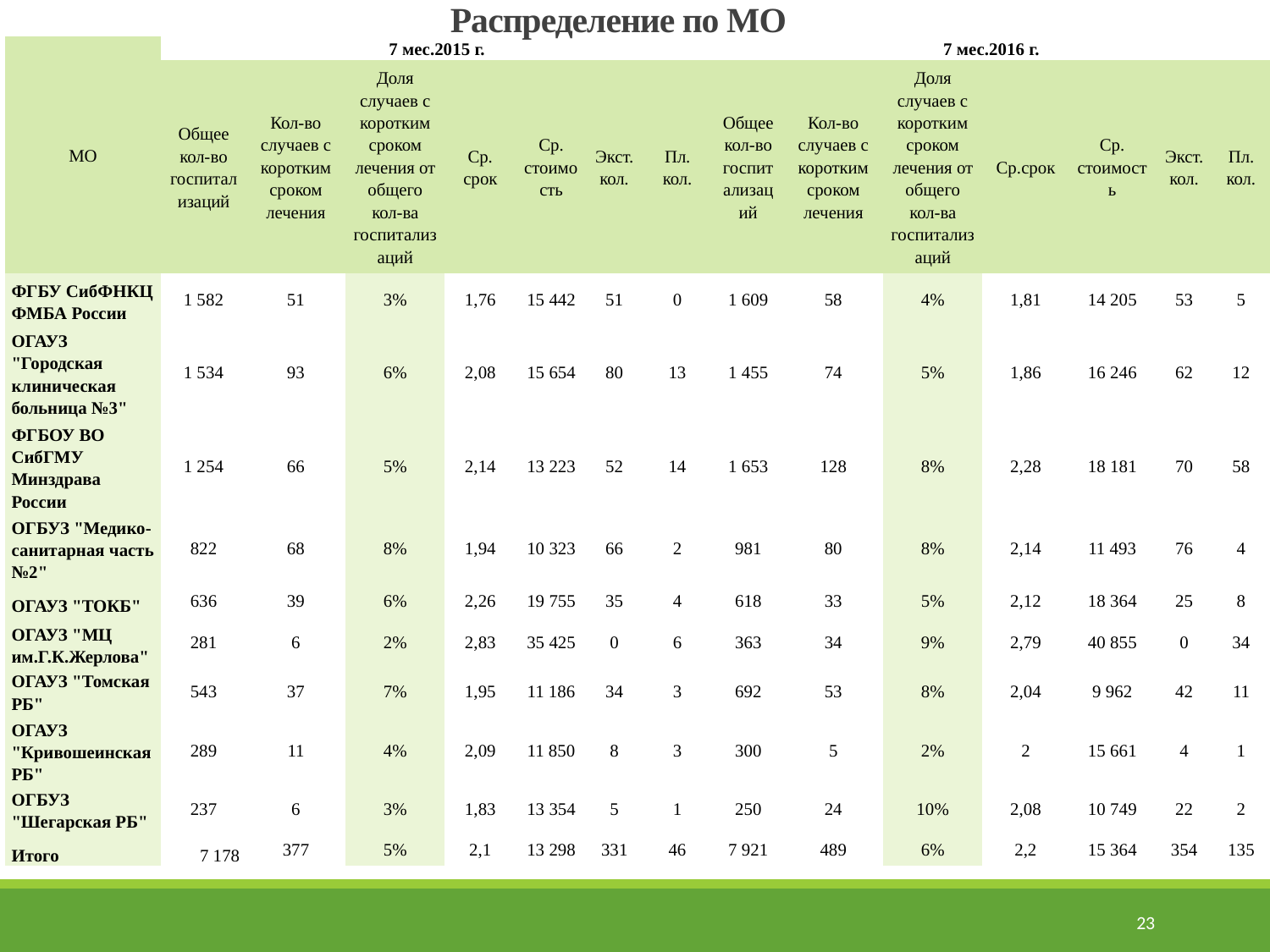

# Распределение по МО
| МО | 7 мес.2015 г. |  |  |  |  |  |  | 7 мес.2016 г. |  |  |  |  |  |  |
| --- | --- | --- | --- | --- | --- | --- | --- | --- | --- | --- | --- | --- | --- | --- |
|  | Общее кол-во госпитализаций | Кол-во случаев с коротким сроком лечения | Доля случаев с коротким сроком лечения от общего кол-ва госпитализаций | Ср. срок | Ср. стоимость | Экст. кол. | Пл. кол. | Общее кол-во госпитализаций | Кол-во случаев с коротким сроком лечения | Доля случаев с коротким сроком лечения от общего кол-ва госпитализаций | Ср.срок | Ср. стоимость | Экст.кол. | Пл. кол. |
| ФГБУ СибФНКЦ ФМБА России | 1 582 | 51 | 3% | 1,76 | 15 442 | 51 | 0 | 1 609 | 58 | 4% | 1,81 | 14 205 | 53 | 5 |
| ОГАУЗ "Городская клиническая больница №3" | 1 534 | 93 | 6% | 2,08 | 15 654 | 80 | 13 | 1 455 | 74 | 5% | 1,86 | 16 246 | 62 | 12 |
| ФГБОУ ВО СибГМУ Минздрава России | 1 254 | 66 | 5% | 2,14 | 13 223 | 52 | 14 | 1 653 | 128 | 8% | 2,28 | 18 181 | 70 | 58 |
| ОГБУЗ "Медико-санитарная часть №2" | 822 | 68 | 8% | 1,94 | 10 323 | 66 | 2 | 981 | 80 | 8% | 2,14 | 11 493 | 76 | 4 |
| ОГАУЗ "ТОКБ" | 636 | 39 | 6% | 2,26 | 19 755 | 35 | 4 | 618 | 33 | 5% | 2,12 | 18 364 | 25 | 8 |
| ОГАУЗ "МЦ им.Г.К.Жерлова" | 281 | 6 | 2% | 2,83 | 35 425 | 0 | 6 | 363 | 34 | 9% | 2,79 | 40 855 | 0 | 34 |
| ОГАУЗ "Томская РБ" | 543 | 37 | 7% | 1,95 | 11 186 | 34 | 3 | 692 | 53 | 8% | 2,04 | 9 962 | 42 | 11 |
| ОГАУЗ "Кривошеинская РБ" | 289 | 11 | 4% | 2,09 | 11 850 | 8 | 3 | 300 | 5 | 2% | 2 | 15 661 | 4 | 1 |
| ОГБУЗ "Шегарская РБ" | 237 | 6 | 3% | 1,83 | 13 354 | 5 | 1 | 250 | 24 | 10% | 2,08 | 10 749 | 22 | 2 |
| Итого | 7 178 | 377 | 5% | 2,1 | 13 298 | 331 | 46 | 7 921 | 489 | 6% | 2,2 | 15 364 | 354 | 135 |

23